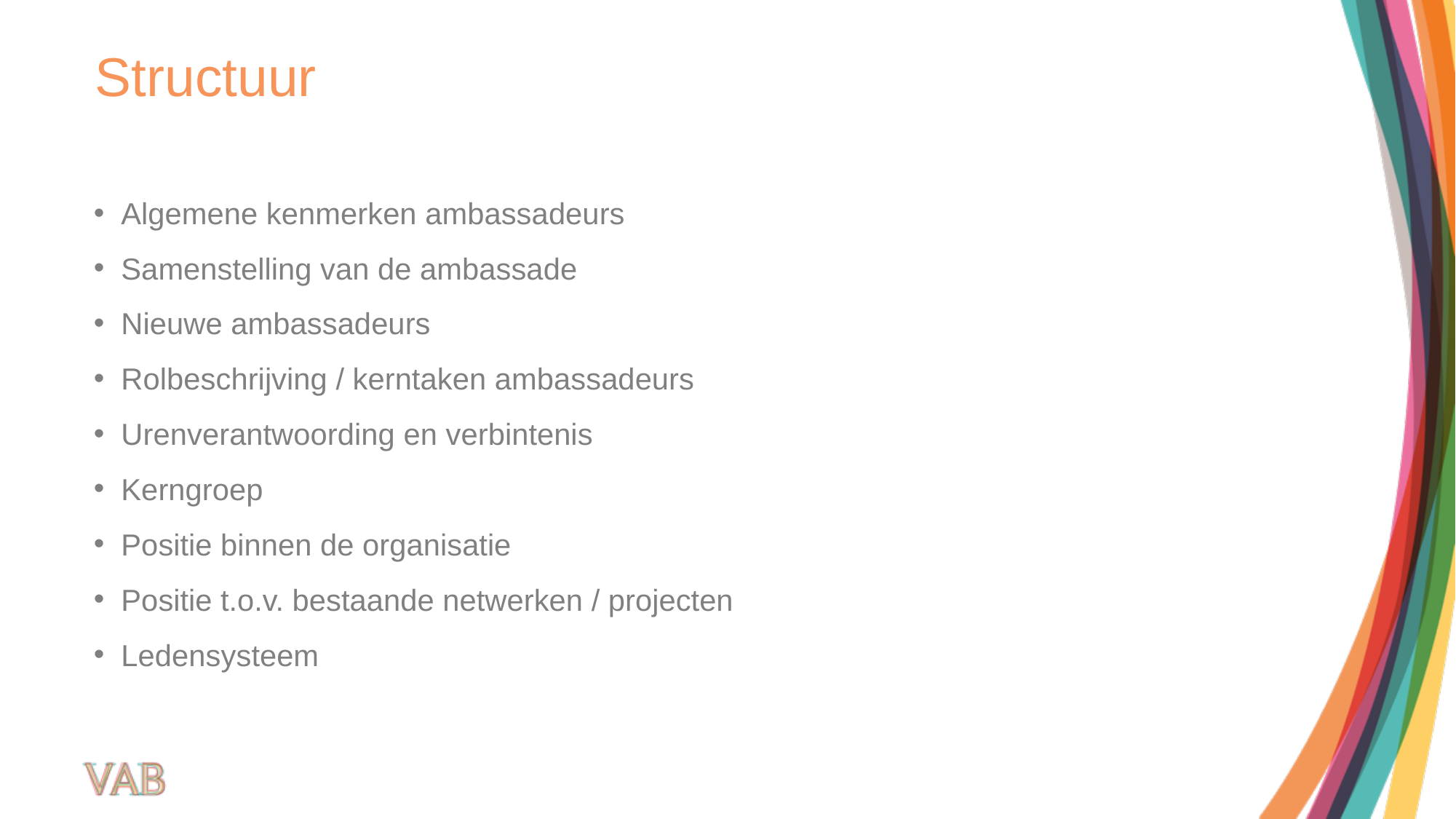

# Structuur
Algemene kenmerken ambassadeurs
Samenstelling van de ambassade
Nieuwe ambassadeurs
Rolbeschrijving / kerntaken ambassadeurs
Urenverantwoording en verbintenis
Kerngroep
Positie binnen de organisatie
Positie t.o.v. bestaande netwerken / projecten
Ledensysteem